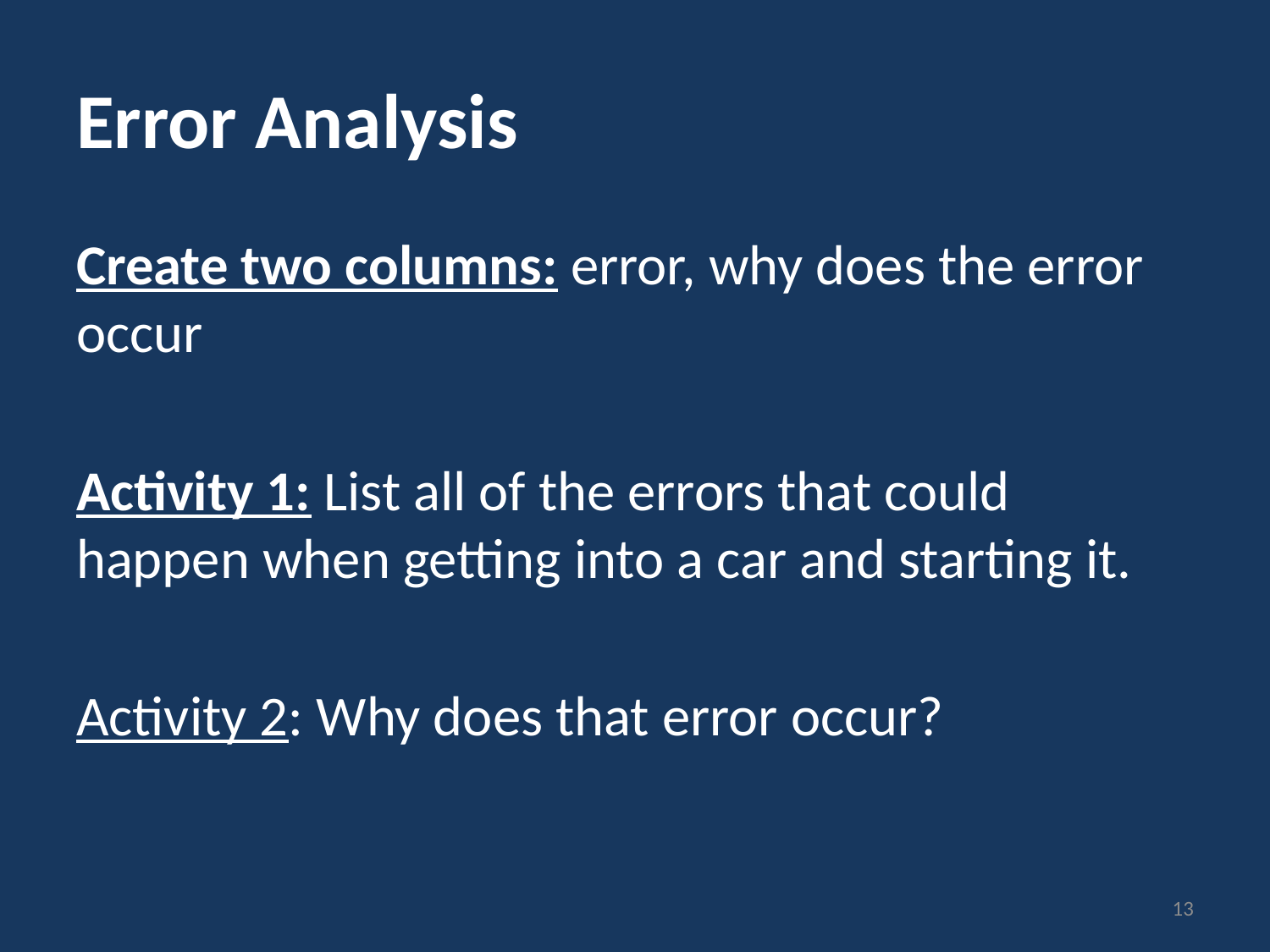

# Error Analysis
Create two columns: error, why does the error occur

Activity 1: List all of the errors that could happen when getting into a car and starting it.

Activity 2: Why does that error occur?

13